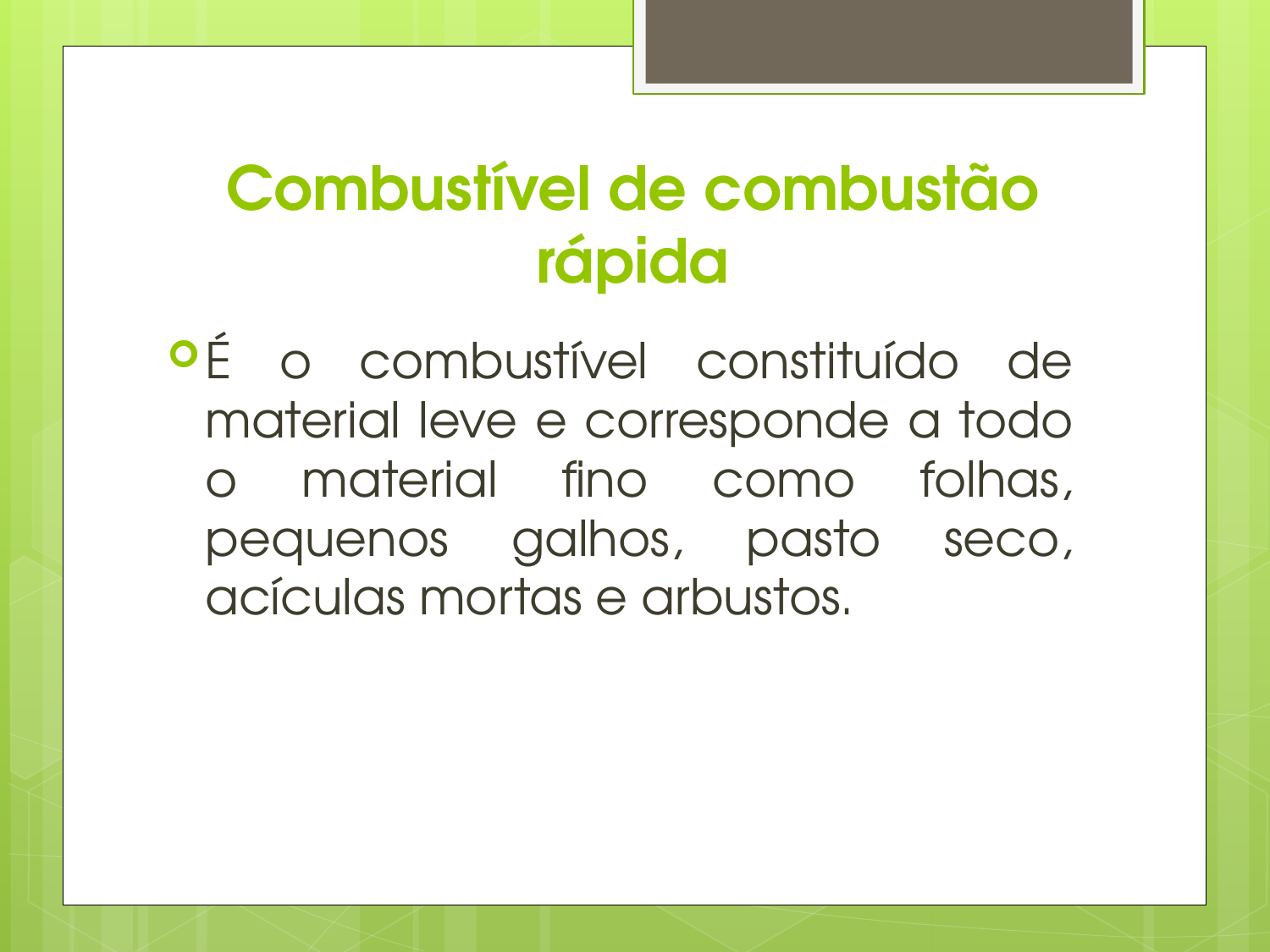

# Combustível de combustão rápida
É o combustível constituído de material leve e corresponde a todo o material fino como folhas, pequenos galhos, pasto seco, acículas mortas e arbustos.